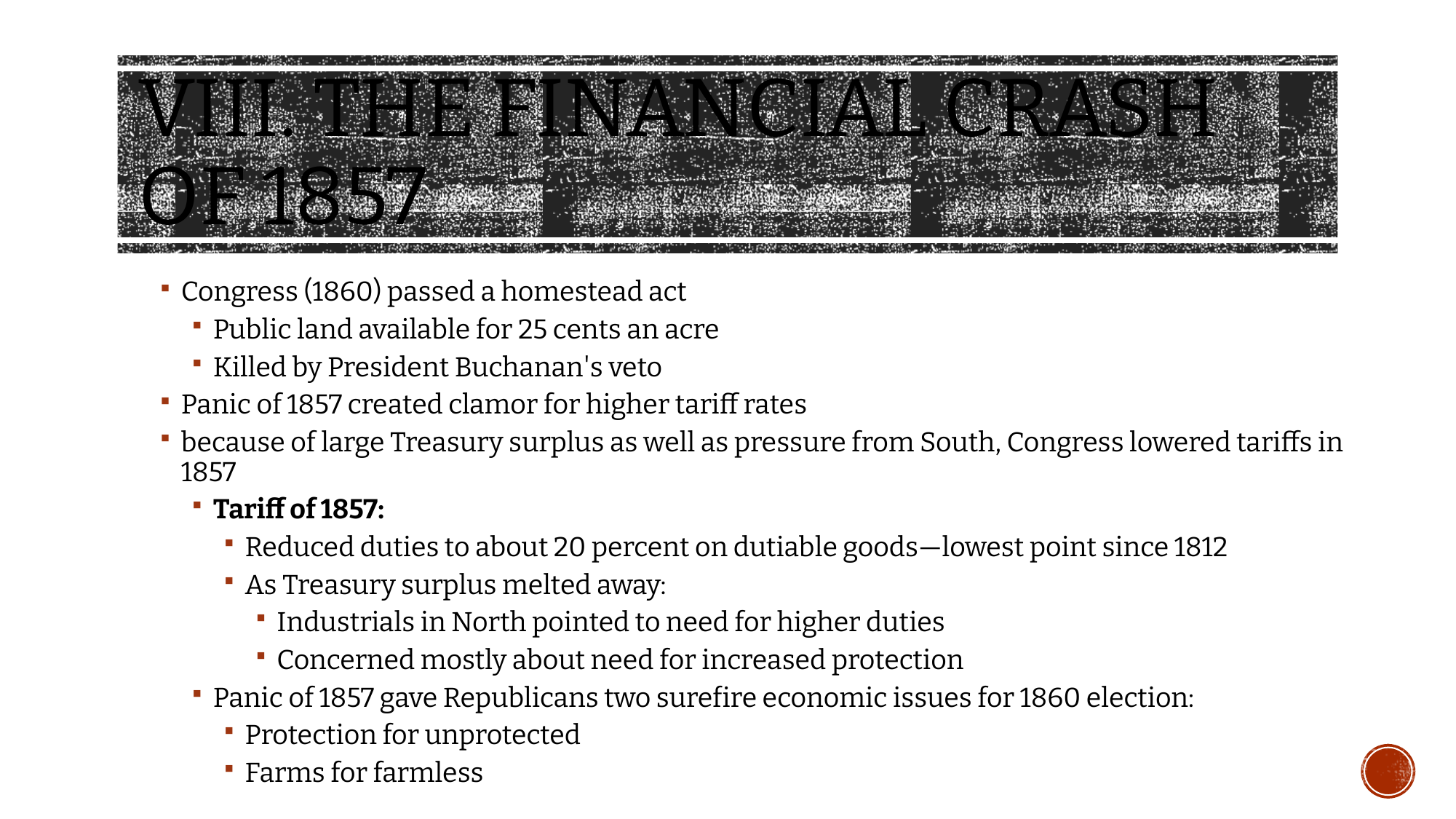

# VIII. The Financial Crash of 1857

Congress (1860) passed a homestead act
Public land available for 25 cents an acre
Killed by President Buchanan's veto
Panic of 1857 created clamor for higher tariff rates
because of large Treasury surplus as well as pressure from South, Congress lowered tariffs in 1857
Tariff of 1857:
Reduced duties to about 20 percent on dutiable goods—lowest point since 1812
As Treasury surplus melted away:
Industrials in North pointed to need for higher duties
Concerned mostly about need for increased protection
Panic of 1857 gave Republicans two surefire economic issues for 1860 election:
Protection for unprotected
Farms for farmless